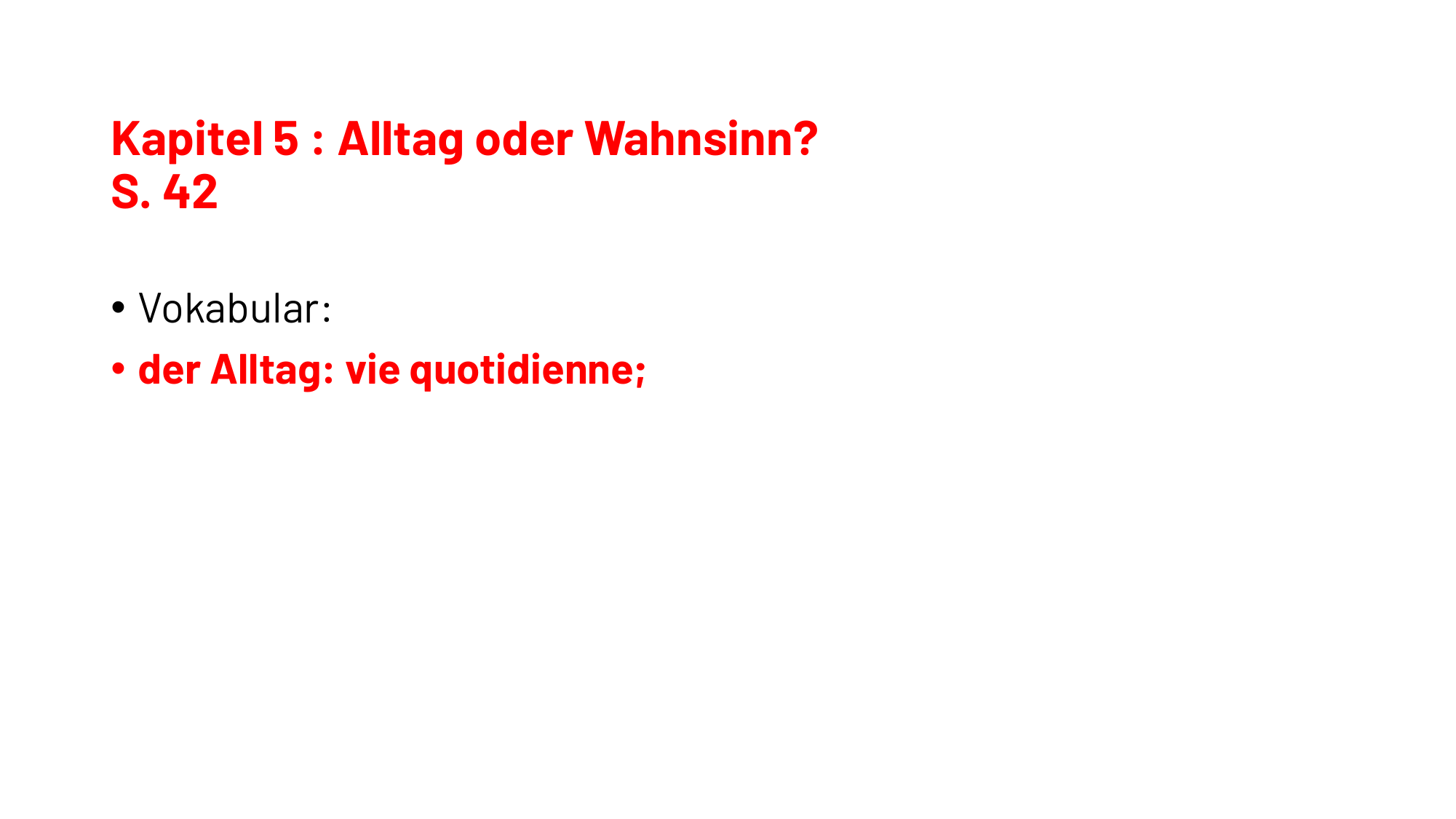

# Kapitel 5 : Alltag oder Wahnsinn? S. 42
Vokabular:
der Alltag: vie quotidienne;